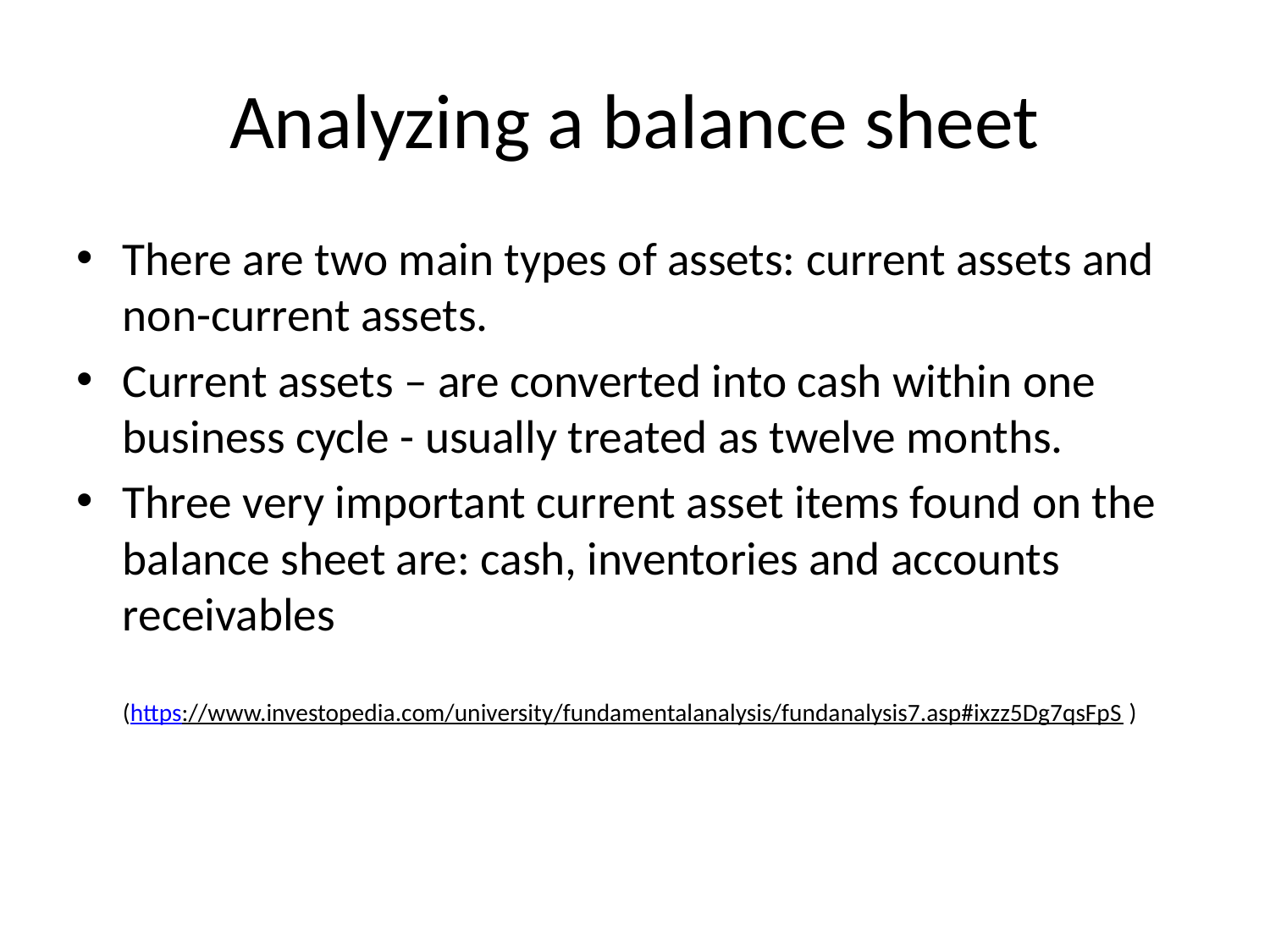

# Analyzing a balance sheet
There are two main types of assets: current assets and non-current assets.
Current assets – are converted into cash within one business cycle - usually treated as twelve months.
Three very important current asset items found on the balance sheet are: cash, inventories and accounts receivables
(https://www.investopedia.com/university/fundamentalanalysis/fundanalysis7.asp#ixzz5Dg7qsFpS )